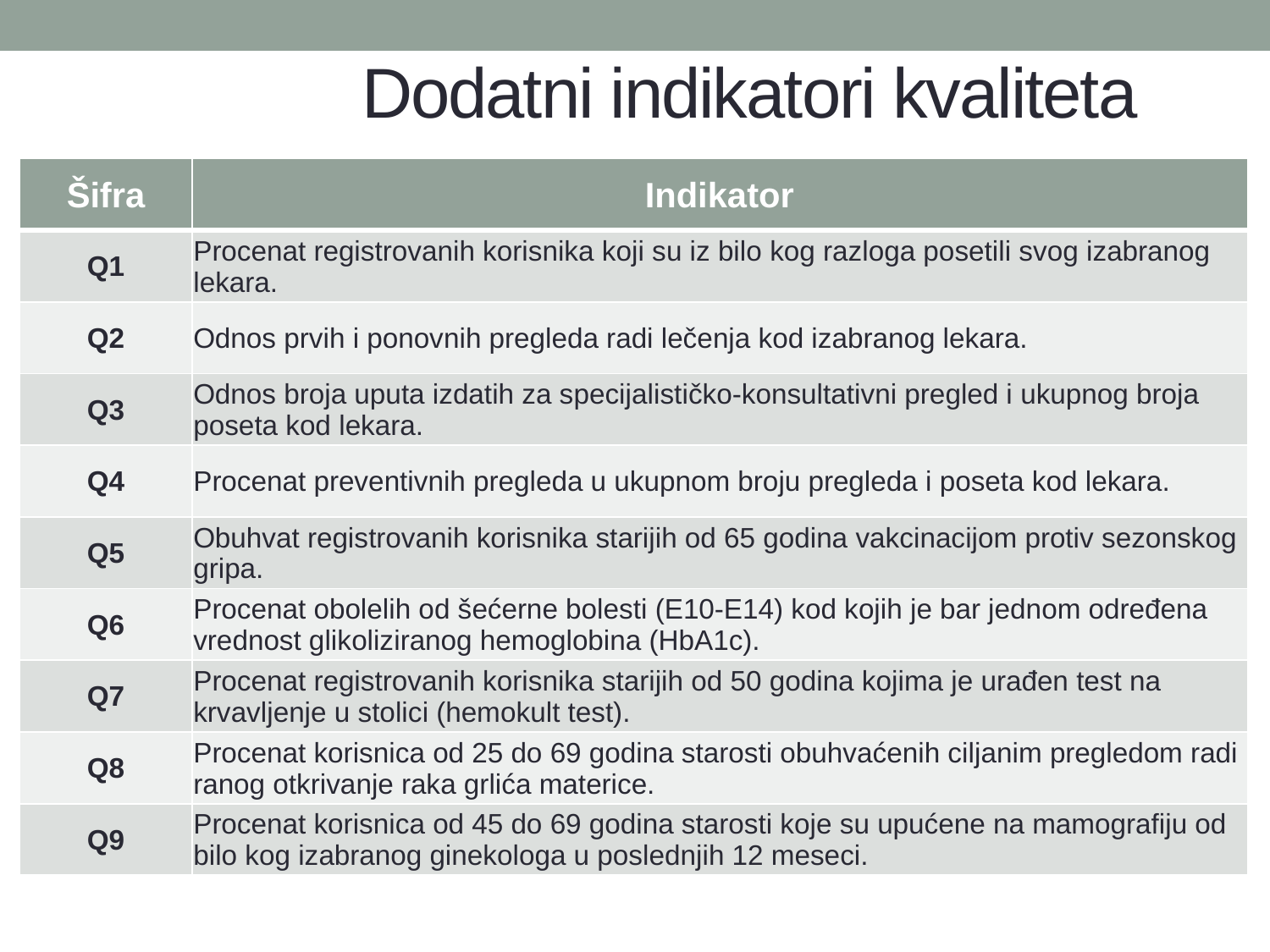

# Dodatni indikatori kvaliteta
| Šifra | Indikator |
| --- | --- |
| Q1 | Procenat registrovanih korisnika koji su iz bilo kog razloga posetili svog izabranog lekara. |
| Q2 | Odnos prvih i ponovnih pregleda radi lečenja kod izabranog lekara. |
| Q3 | Odnos broja uputa izdatih za specijalističko-konsultativni pregled i ukupnog broja poseta kod lekara. |
| Q4 | Procenat preventivnih pregleda u ukupnom broju pregleda i poseta kod lekara. |
| Q5 | Obuhvat registrovanih korisnika starijih od 65 godina vakcinacijom protiv sezonskog gripa. |
| Q6 | Procenat obolelih od šećerne bolesti (E10-E14) kod kojih je bar jednom određena vrednost glikoliziranog hemoglobina (HbA1c). |
| Q7 | Procenat registrovanih korisnika starijih od 50 godina kojima je urađen test na krvavljenje u stolici (hemokult test). |
| Q8 | Procenat korisnica od 25 do 69 godina starosti obuhvaćenih ciljanim pregledom radi ranog otkrivanje raka grlića materice. |
| Q9 | Procenat korisnica od 45 do 69 godina starosti koje su upućene na mamografiju od bilo kog izabranog ginekologa u poslednjih 12 meseci. |